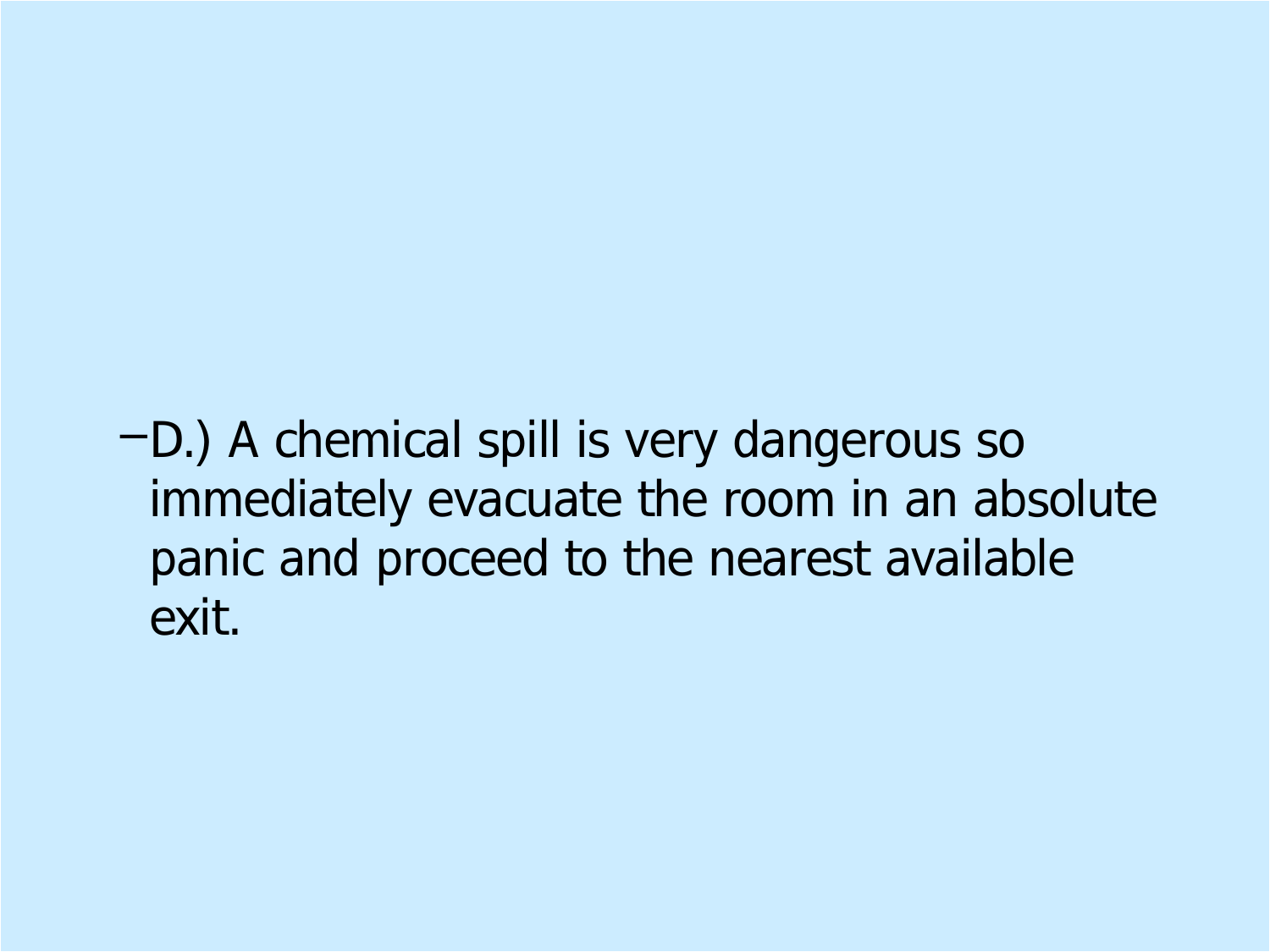

#

D.) A chemical spill is very dangerous so immediately evacuate the room in an absolute panic and proceed to the nearest available exit.